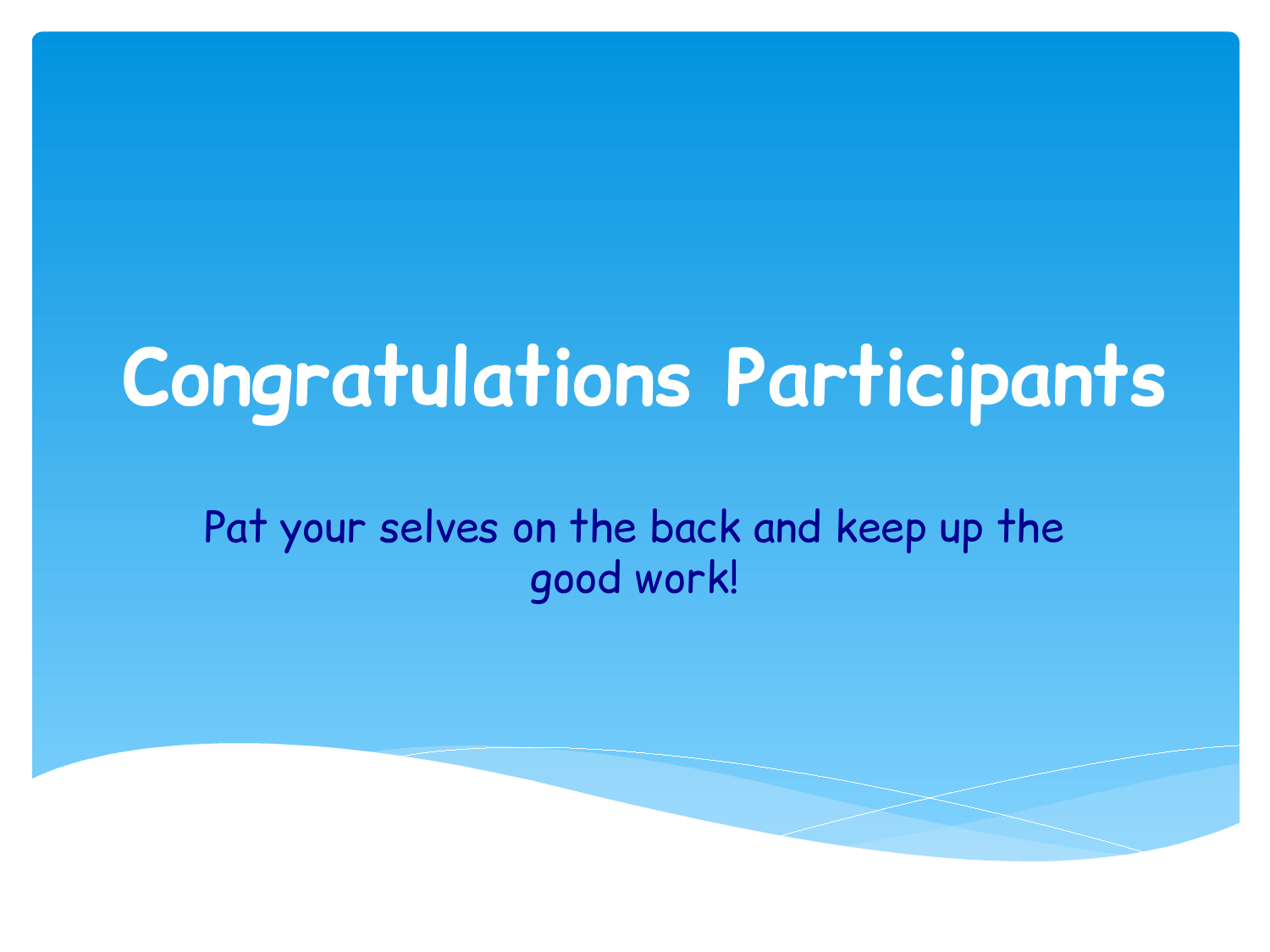

# Congratulations Participants
Pat your selves on the back and keep up the good work!